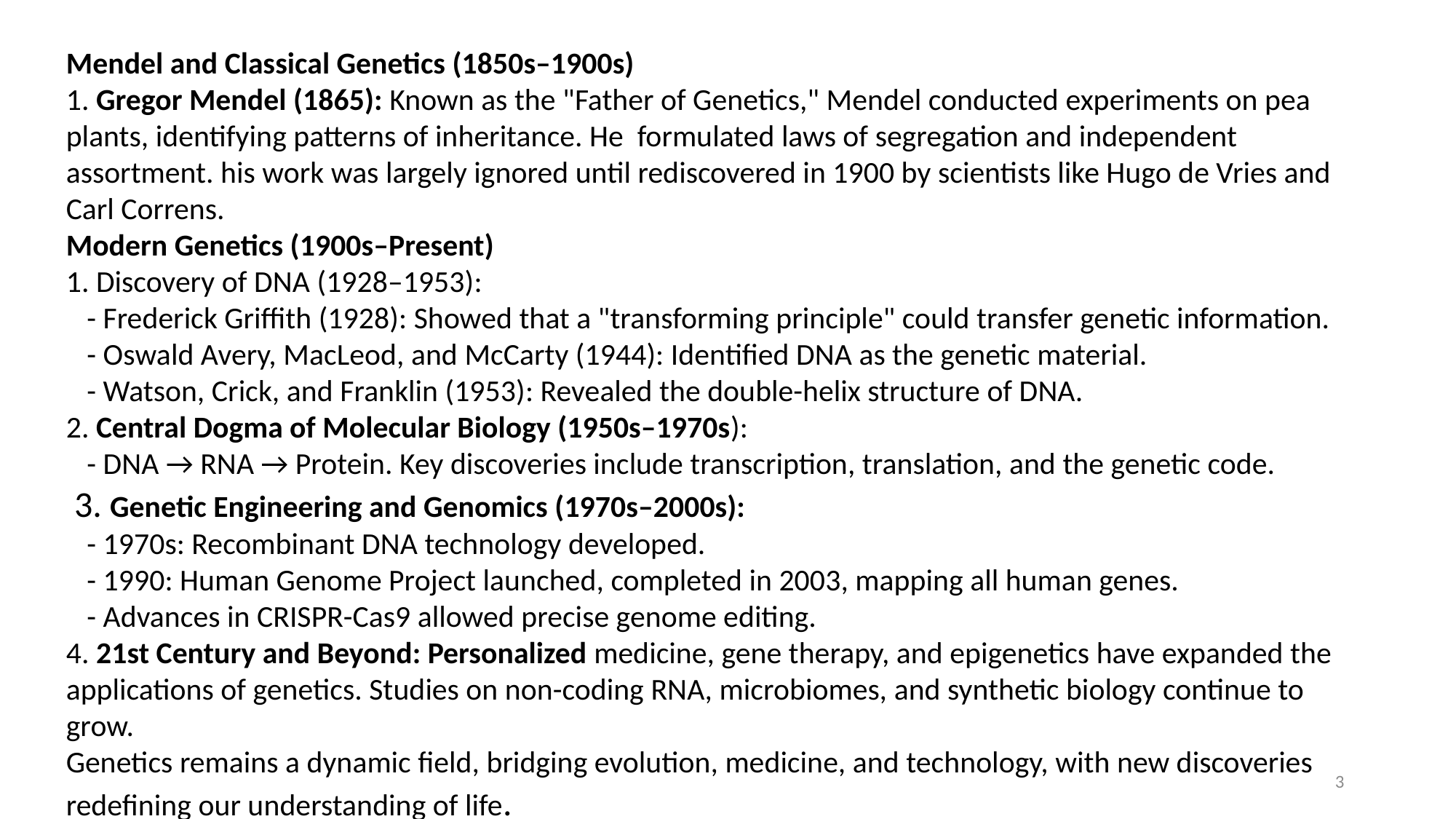

Mendel and Classical Genetics (1850s–1900s)
1. Gregor Mendel (1865): Known as the "Father of Genetics," Mendel conducted experiments on pea plants, identifying patterns of inheritance. He  formulated laws of segregation and independent assortment. his work was largely ignored until rediscovered in 1900 by scientists like Hugo de Vries and Carl Correns.
Modern Genetics (1900s–Present)
1. Discovery of DNA (1928–1953):
   - Frederick Griffith (1928): Showed that a "transforming principle" could transfer genetic information.
   - Oswald Avery, MacLeod, and McCarty (1944): Identified DNA as the genetic material.
   - Watson, Crick, and Franklin (1953): Revealed the double-helix structure of DNA.
2. Central Dogma of Molecular Biology (1950s–1970s):
   - DNA → RNA → Protein. Key discoveries include transcription, translation, and the genetic code.
 3. Genetic Engineering and Genomics (1970s–2000s):
   - 1970s: Recombinant DNA technology developed.
   - 1990: Human Genome Project launched, completed in 2003, mapping all human genes.
   - Advances in CRISPR-Cas9 allowed precise genome editing.
4. 21st Century and Beyond: Personalized medicine, gene therapy, and epigenetics have expanded the applications of genetics. Studies on non-coding RNA, microbiomes, and synthetic biology continue to grow.
Genetics remains a dynamic field, bridging evolution, medicine, and technology, with new discoveries redefining our understanding of life.

3